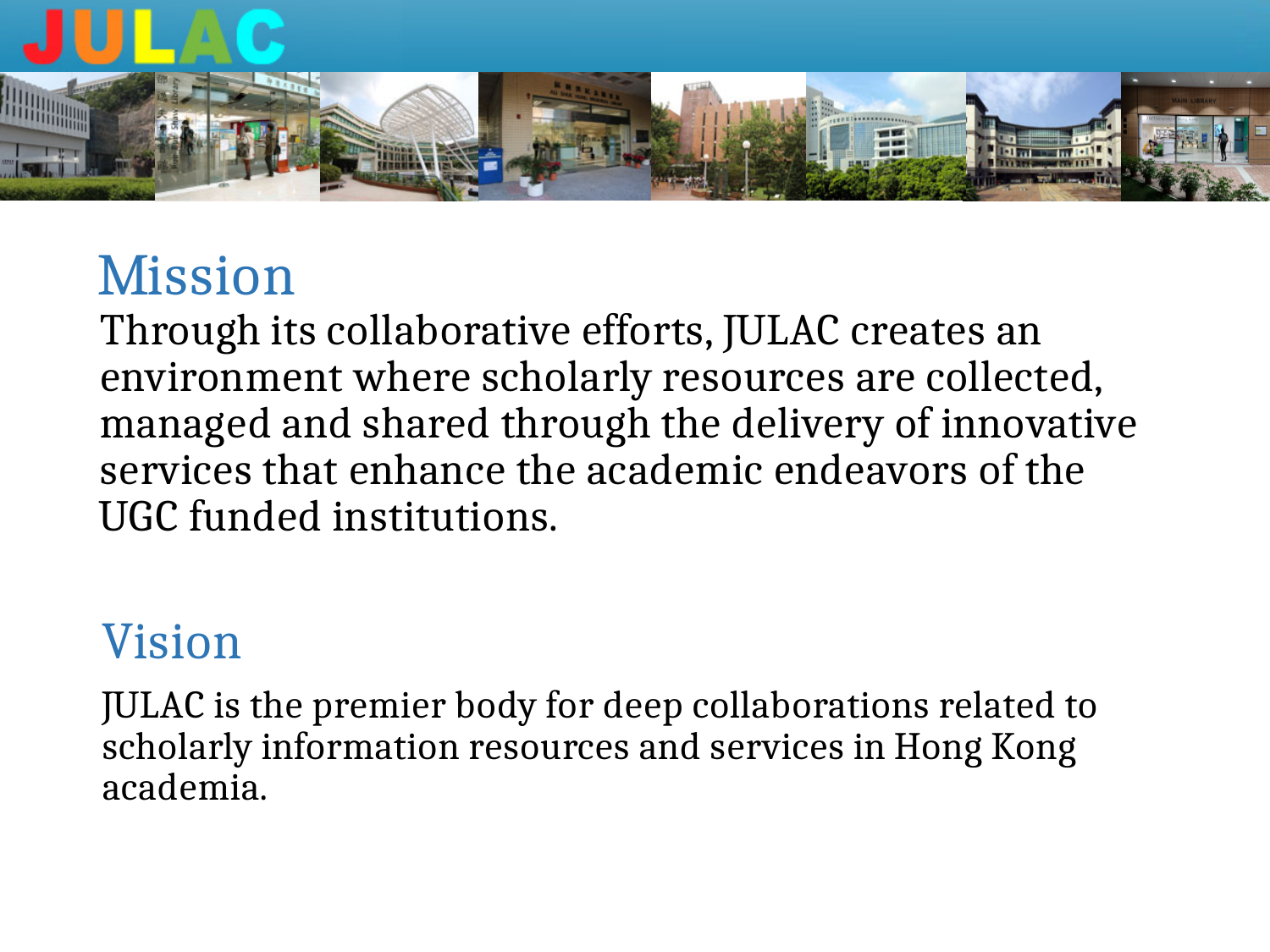

# Mission Through its collaborative efforts, JULAC creates an environment where scholarly resources are collected, managed and shared through the delivery of innovative services that enhance the academic endeavors of the UGC funded institutions.
Vision
JULAC is the premier body for deep collaborations related to scholarly information resources and services in Hong Kong academia.